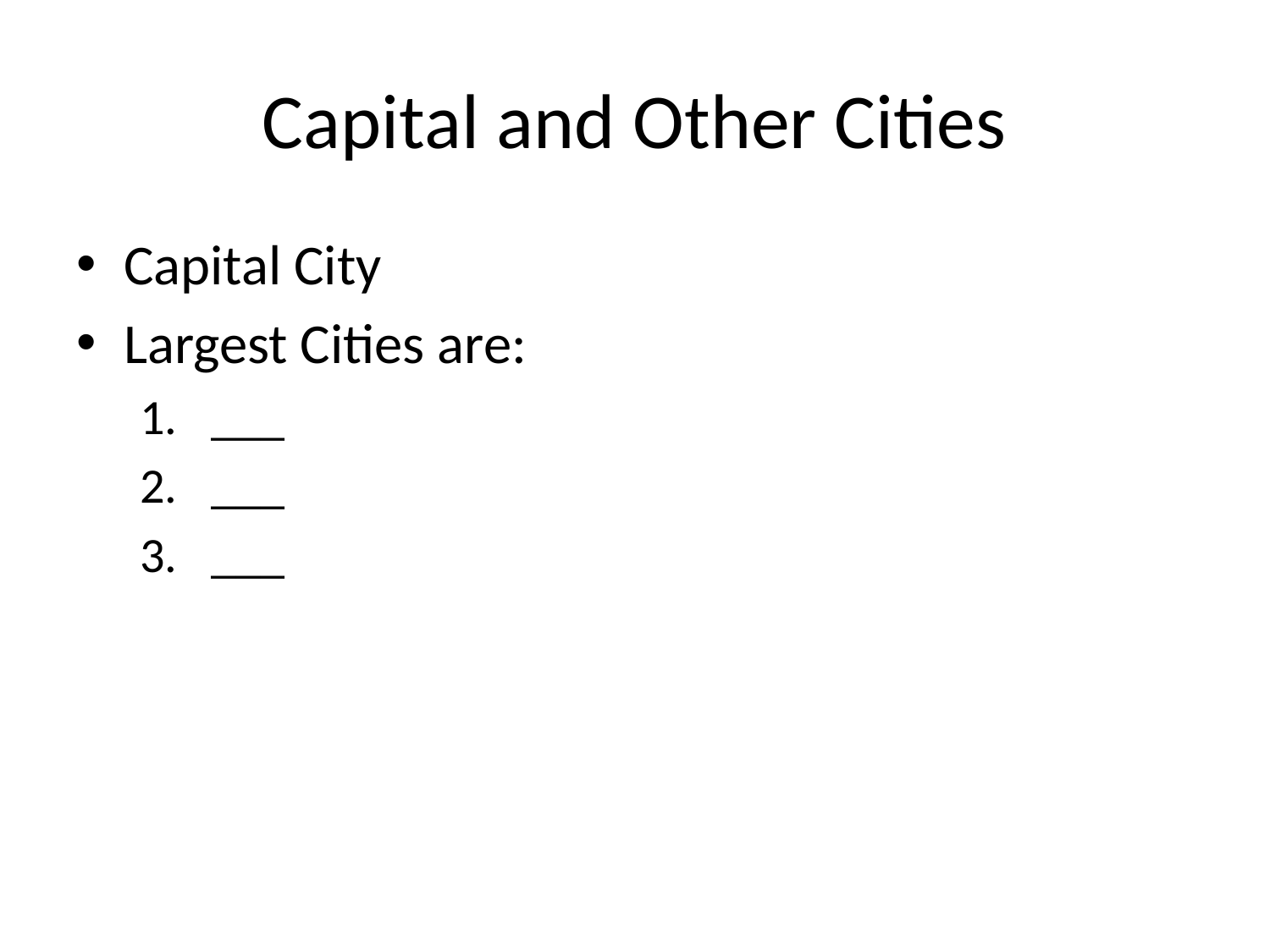

# Capital and Other Cities
Capital City
Largest Cities are:
___
___
___